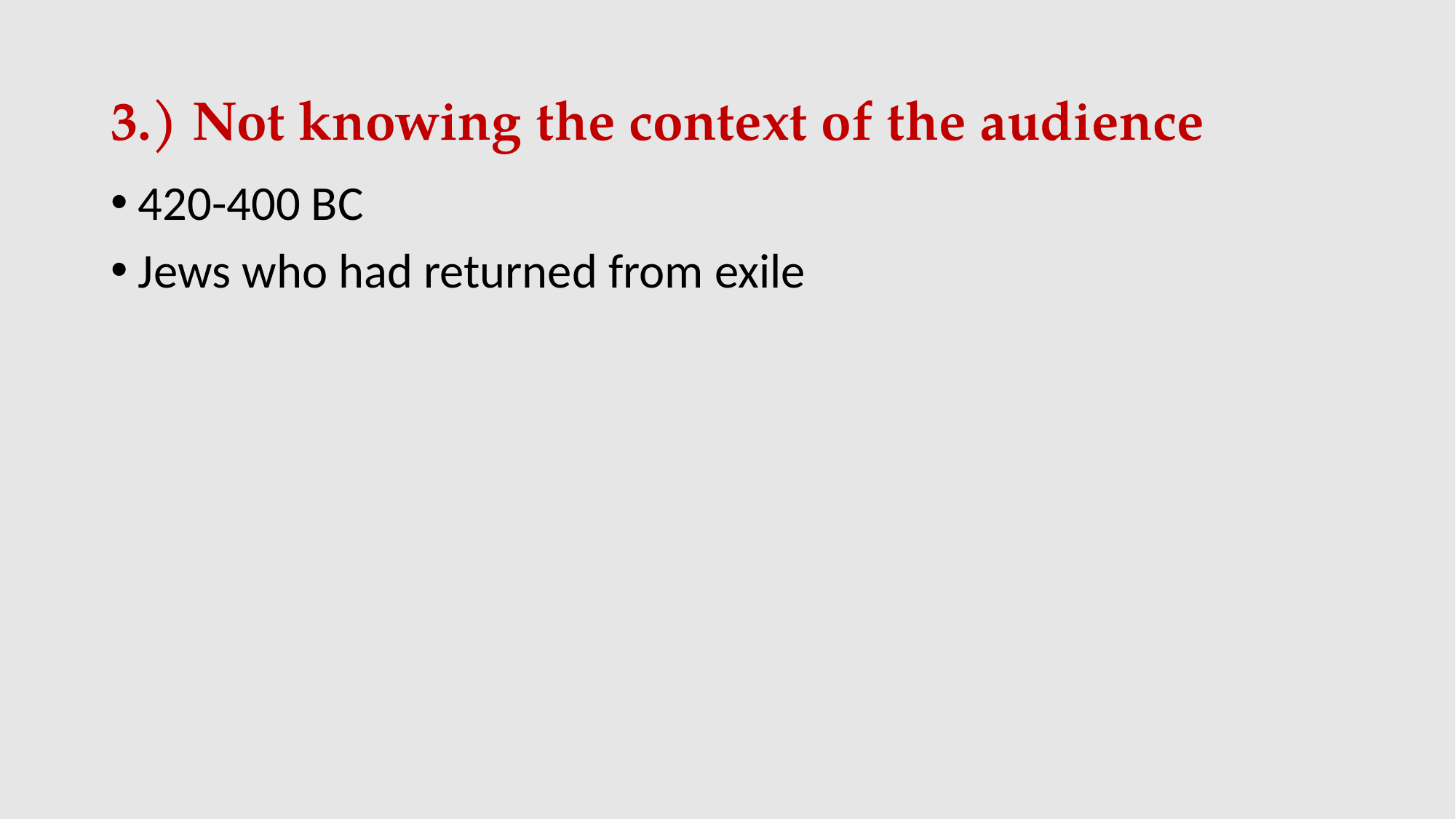

# 3.) Not knowing the context of the audience
420-400 BC
Jews who had returned from exile